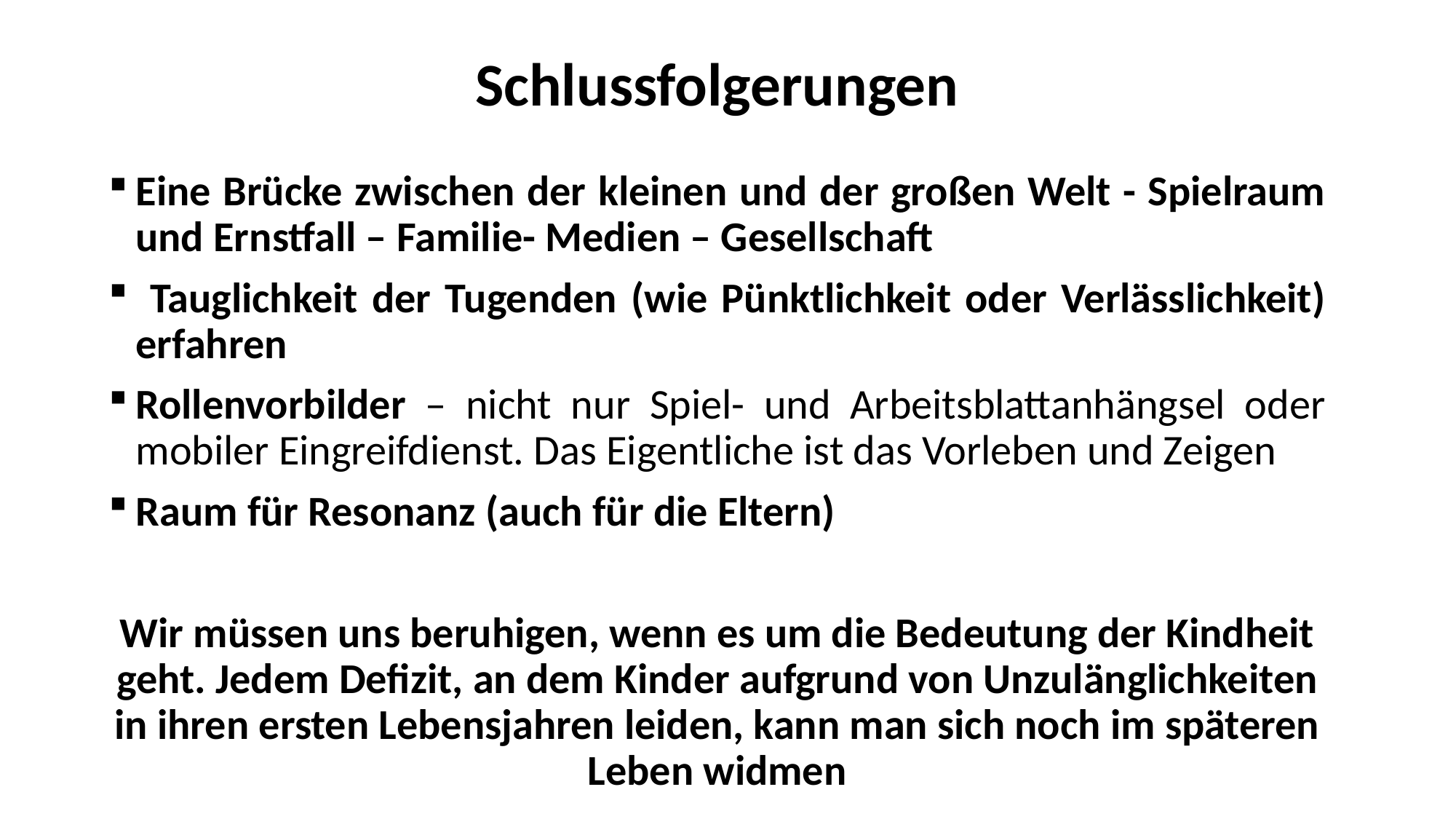

Schlussfolgerungen

Eine Brücke zwischen der kleinen und der großen Welt - Spielraum und Ernstfall – Familie- Medien – Gesellschaft
 Tauglichkeit der Tugenden (wie Pünktlichkeit oder Verlässlichkeit) erfahren
Rollenvorbilder – nicht nur Spiel- und Arbeitsblattanhängsel oder mobiler Eingreifdienst. Das Eigentliche ist das Vorleben und Zeigen
Raum für Resonanz (auch für die Eltern)

Wir müssen uns beruhigen, wenn es um die Bedeutung der Kindheit geht. Jedem Defizit, an dem Kinder aufgrund von Unzulänglichkeiten in ihren ersten Lebensjahren leiden, kann man sich noch im späteren Leben widmen